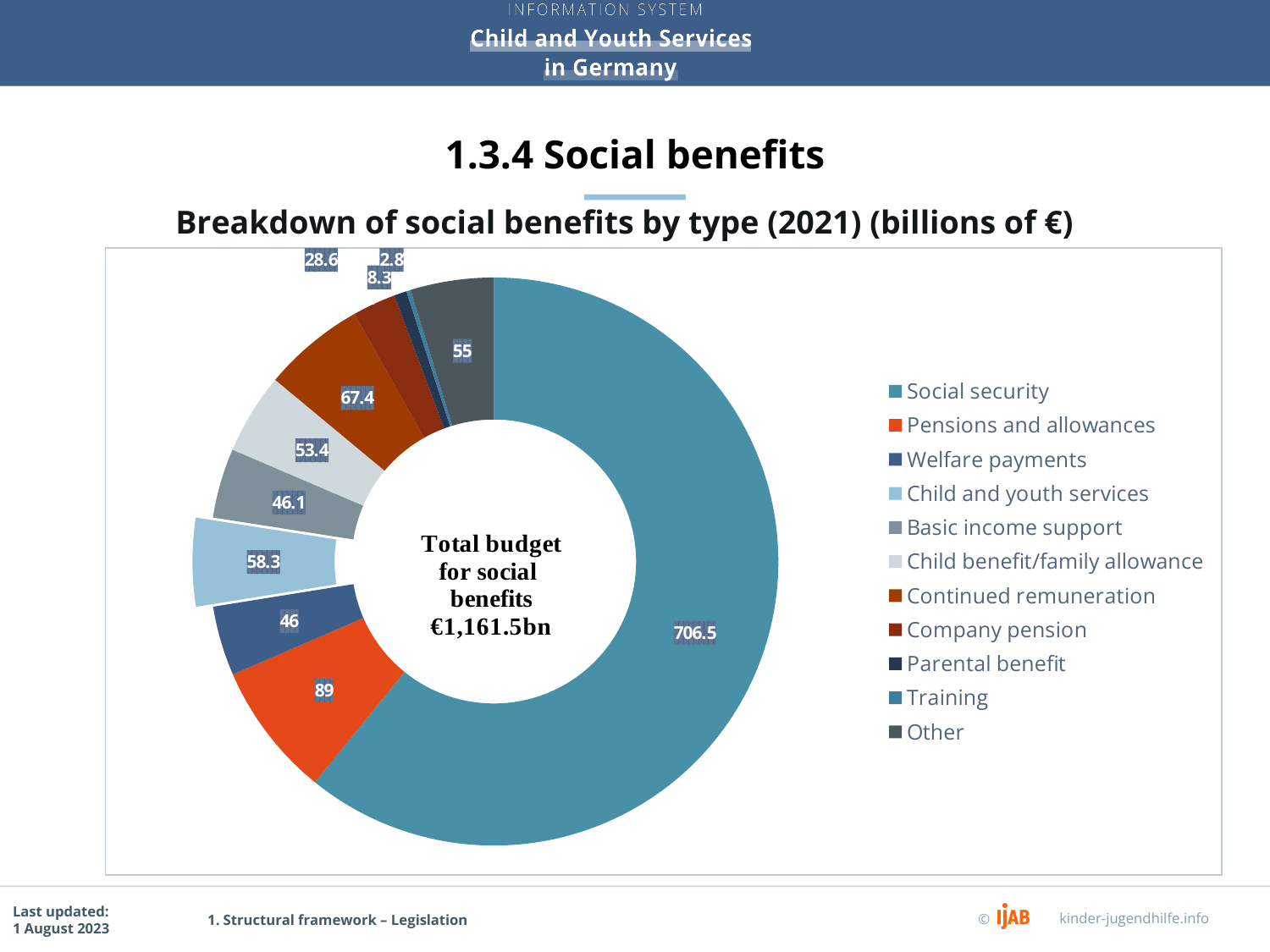

# 1.3.4 Social benefits
Breakdown of social benefits by type (2021) (billions of €)

### Chart:

| Category |  |
|---|---|
| Social security | 706.5 |
| Pensions and allowances | 89.0 |
| Welfare payments | 46.0 |
| Child and youth services | 58.3 |
| Basic income support | 46.1 |
| Child benefit/family allowance | 53.4 |
| Continued remuneration | 67.4 |
| Company pension | 28.6 |
| Parental benefit | 8.3 |
| Training | 2.8 |
| Other | 55.0 |
1. Structural framework – Legislation